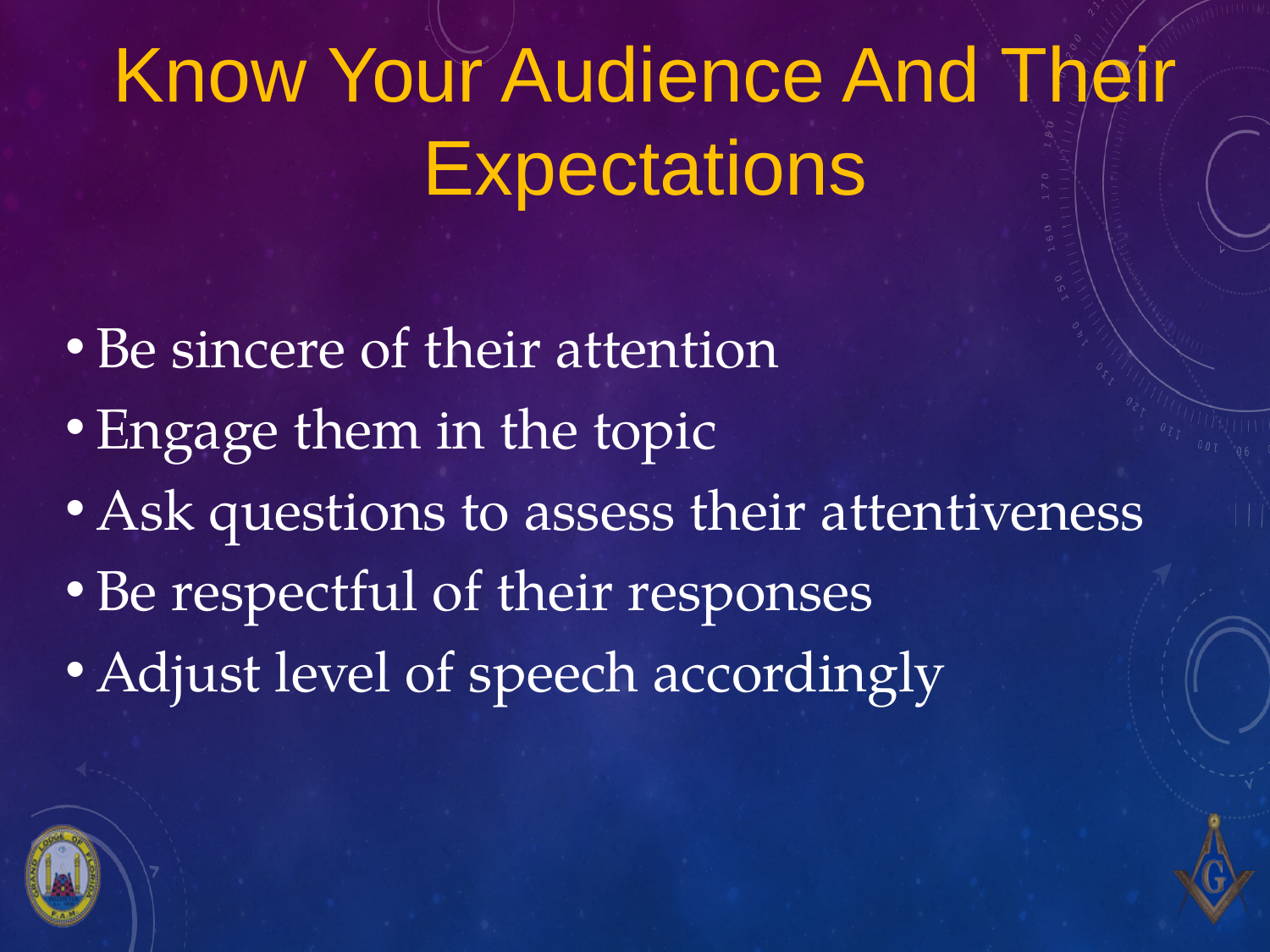

# Know Your Audience And Their Expectations
Be sincere of their attention
Engage them in the topic
Ask questions to assess their attentiveness
Be respectful of their responses
Adjust level of speech accordingly